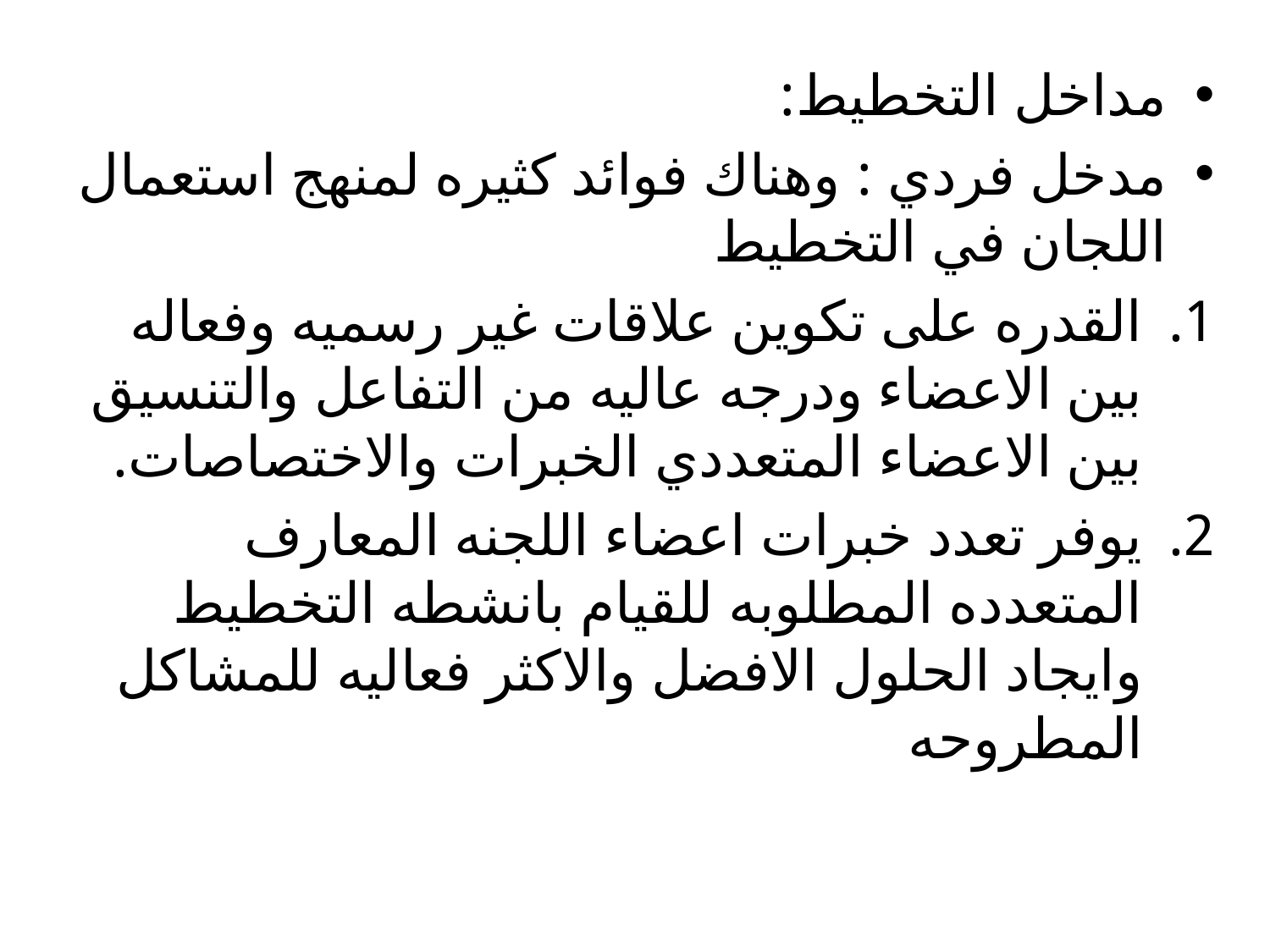

مداخل التخطيط:
مدخل فردي : وهناك فوائد كثيره لمنهج استعمال اللجان في التخطيط
القدره على تكوين علاقات غير رسميه وفعاله بين الاعضاء ودرجه عاليه من التفاعل والتنسيق بين الاعضاء المتعددي الخبرات والاختصاصات.
يوفر تعدد خبرات اعضاء اللجنه المعارف المتعدده المطلوبه للقيام بانشطه التخطيط وايجاد الحلول الافضل والاكثر فعاليه للمشاكل المطروحه